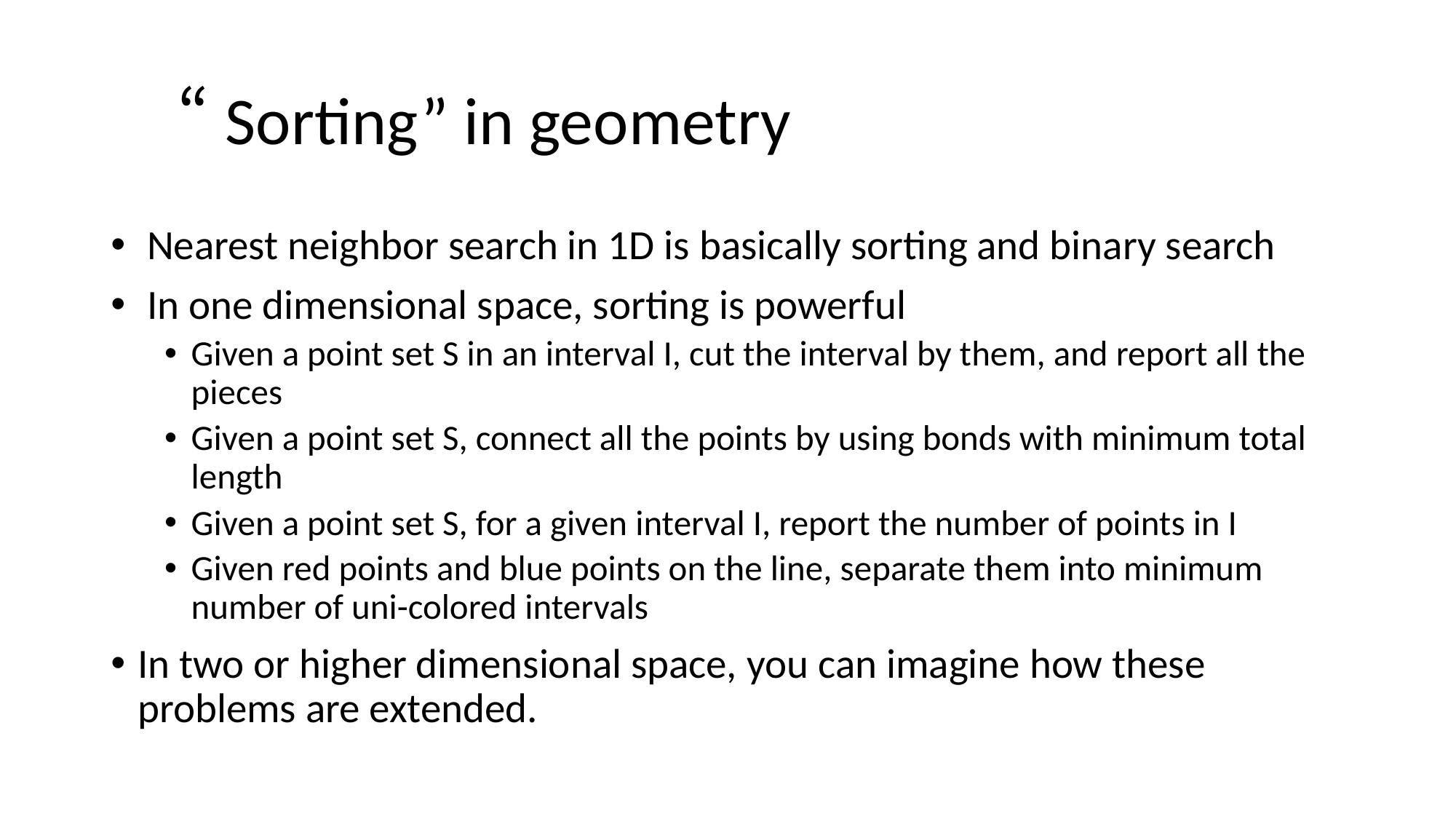

# “Sorting” in geometry
 Nearest neighbor search in 1D is basically sorting and binary search
 In one dimensional space, sorting is powerful
Given a point set S in an interval I, cut the interval by them, and report all the pieces
Given a point set S, connect all the points by using bonds with minimum total length
Given a point set S, for a given interval I, report the number of points in I
Given red points and blue points on the line, separate them into minimum number of uni-colored intervals
In two or higher dimensional space, you can imagine how these problems are extended.